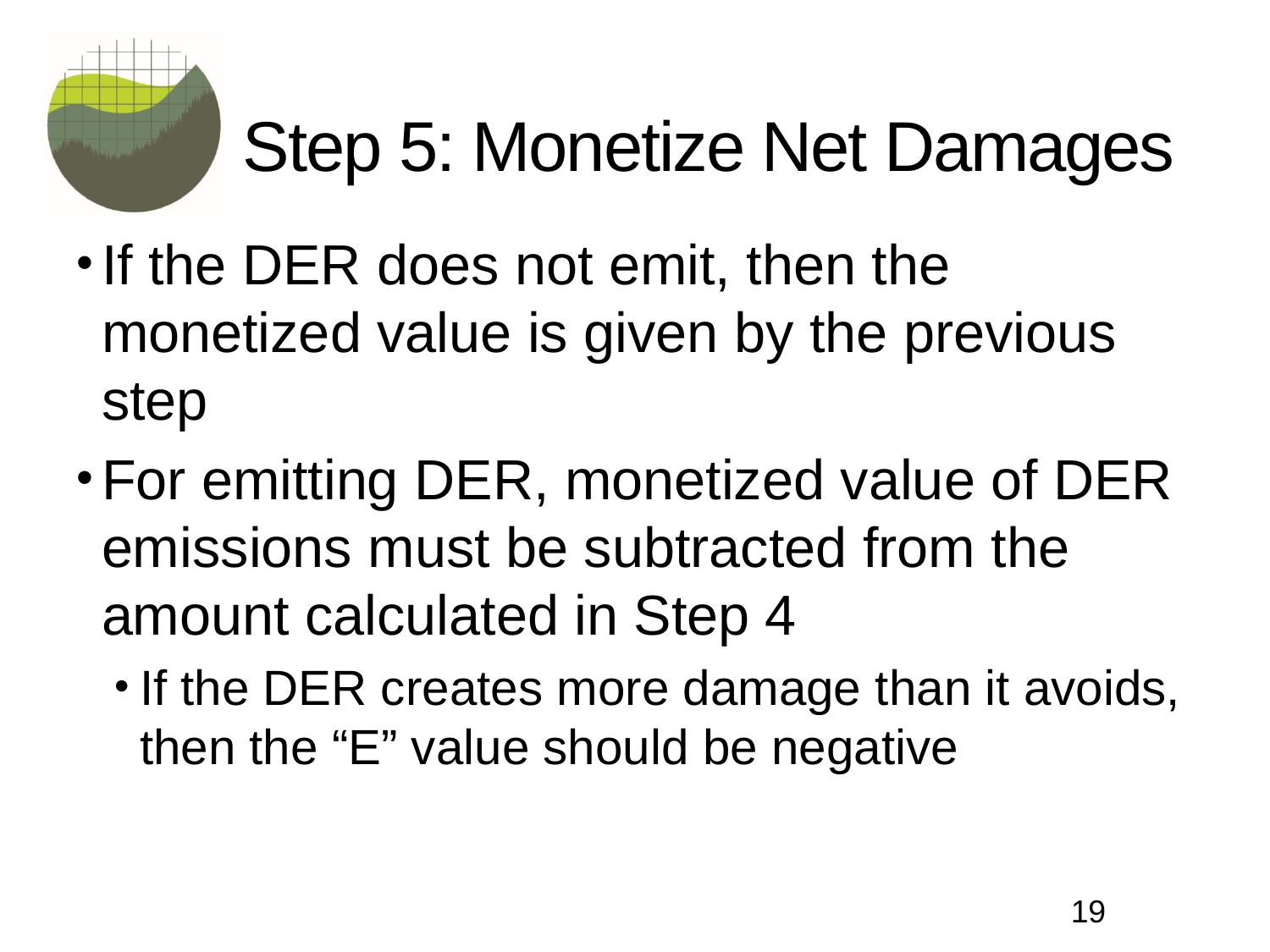

# Step 5: Monetize Net Damages
If the DER does not emit, then the monetized value is given by the previous step
For emitting DER, monetized value of DER emissions must be subtracted from the amount calculated in Step 4
If the DER creates more damage than it avoids, then the “E” value should be negative
19